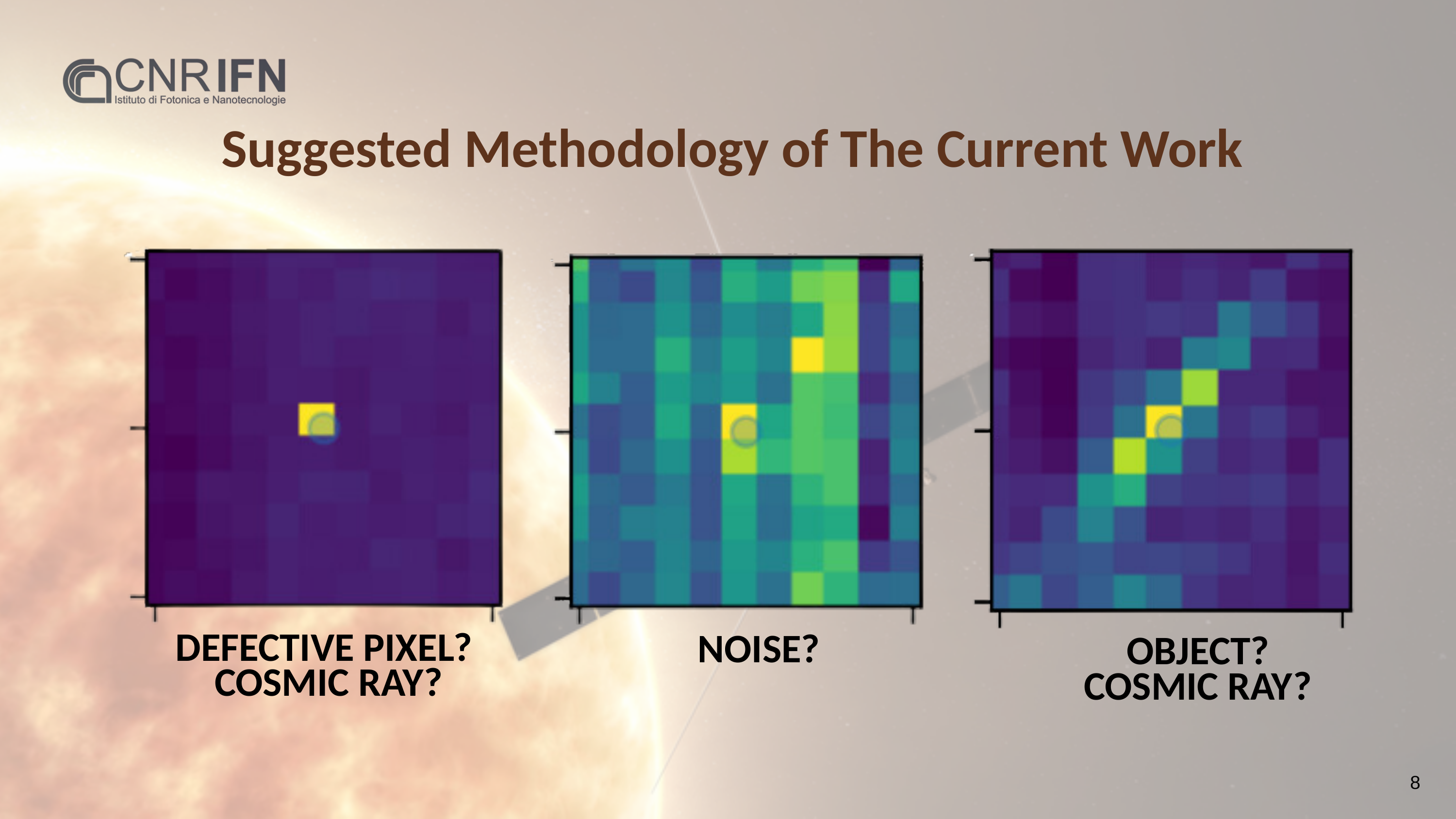

Suggested Methodology of The Current Work

 NOISE?
DEFECTIVE PIXEL?
COSMIC RAY?

OBJECT?
COSMIC RAY?

8